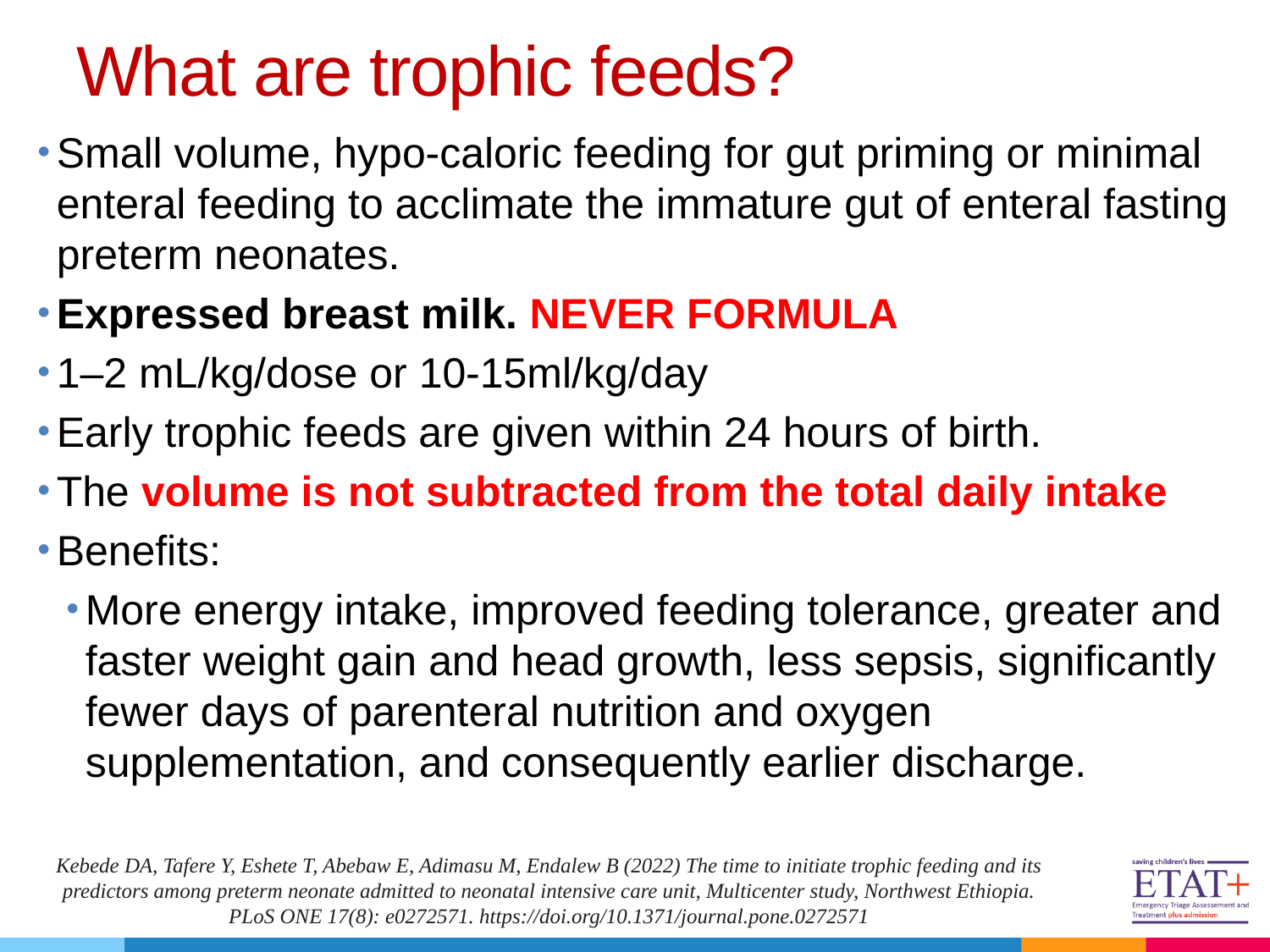

# What are trophic feeds?
Small volume, hypo-caloric feeding for gut priming or minimal enteral feeding to acclimate the immature gut of enteral fasting preterm neonates.
Expressed breast milk. NEVER FORMULA
1–2 mL/kg/dose or 10-15ml/kg/day
Early trophic feeds are given within 24 hours of birth.
The volume is not subtracted from the total daily intake
Benefits:
More energy intake, improved feeding tolerance, greater and faster weight gain and head growth, less sepsis, significantly fewer days of parenteral nutrition and oxygen supplementation, and consequently earlier discharge.
Kebede DA, Tafere Y, Eshete T, Abebaw E, Adimasu M, Endalew B (2022) The time to initiate trophic feeding and its predictors among preterm neonate admitted to neonatal intensive care unit, Multicenter study, Northwest Ethiopia. PLoS ONE 17(8): e0272571. https://doi.org/10.1371/journal.pone.0272571